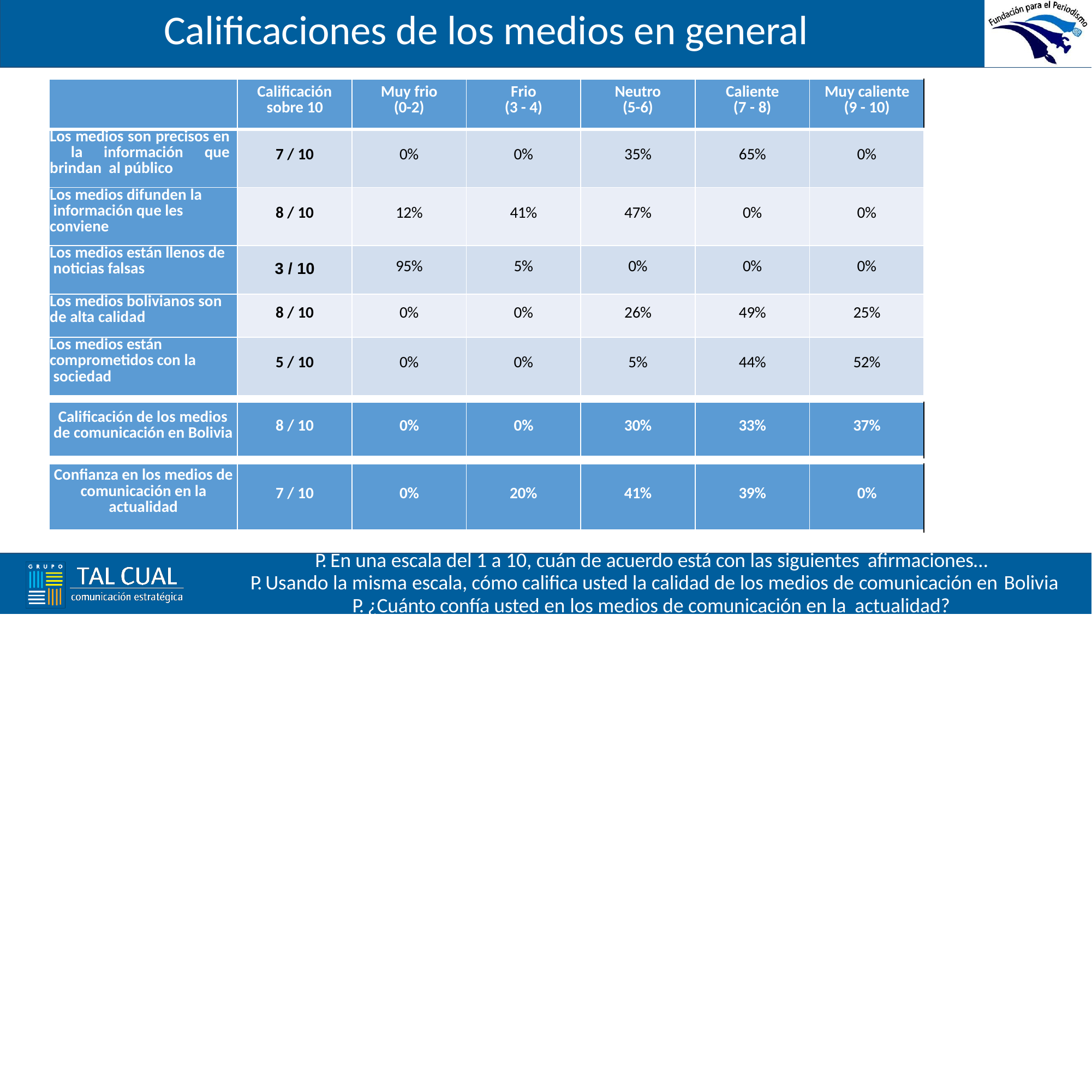

# Calificaciones de los medios en general

|  | Calificación sobre 10 | Muy frio (0-2) | Frio (3 - 4) | Neutro (5-6) | Caliente (7 - 8) | Muy caliente (9 - 10) |
| --- | --- | --- | --- | --- | --- | --- |
| Los medios son precisos en la información que brindan al público | 7 / 10 | 0% | 0% | 35% | 65% | 0% |
| Los medios difunden la información que les conviene | 8 / 10 | 12% | 41% | 47% | 0% | 0% |
| Los medios están llenos de noticias falsas | 3 / 10 | 95% | 5% | 0% | 0% | 0% |
| Los medios bolivianos son de alta calidad | 8 / 10 | 0% | 0% | 26% | 49% | 25% |
| Los medios están comprometidos con la sociedad | 5 / 10 | 0% | 0% | 5% | 44% | 52% |
| Calificación de los medios de comunicación en Bolivia | 8 / 10 | 0% | 0% | 30% | 33% | 37% |
| --- | --- | --- | --- | --- | --- | --- |
| Confianza en los medios de comunicación en la actualidad | 7 / 10 | 0% | 20% | 41% | 39% | 0% |
| --- | --- | --- | --- | --- | --- | --- |

P. En una escala del 1 a 10, cuán de acuerdo está con las siguientes afirmaciones…
P. Usando la misma escala, cómo califica usted la calidad de los medios de comunicación en Bolivia
P. ¿Cuánto confía usted en los medios de comunicación en la actualidad?